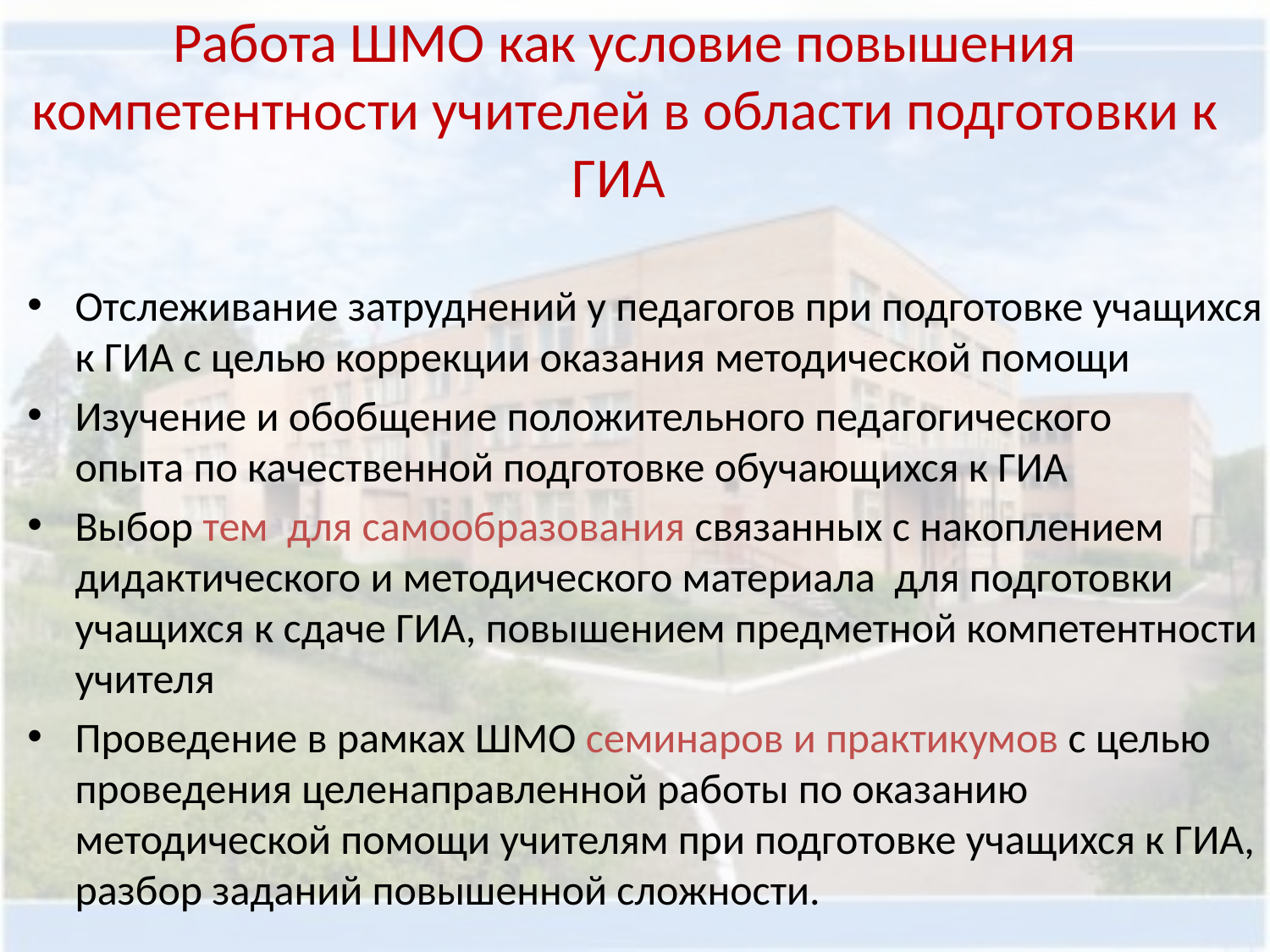

Работа ШМО как условие повышения компетентности учителей в области подготовки к ГИА
Отслеживание затруднений у педагогов при подготовке учащихся к ГИА с целью коррекции оказания методической помощи
Изучение и обобщение положительного педагогического опыта по качественной подготовке обучающихся к ГИА
Выбор тем  для самообразования связанных с накоплением дидактического и методического материала  для подготовки учащихся к сдаче ГИА, повышением предметной компетентности учителя
Проведение в рамках ШМО семинаров и практикумов с целью проведения целенаправленной работы по оказанию методической помощи учителям при подготовке учащихся к ГИА, разбор заданий повышенной сложности.